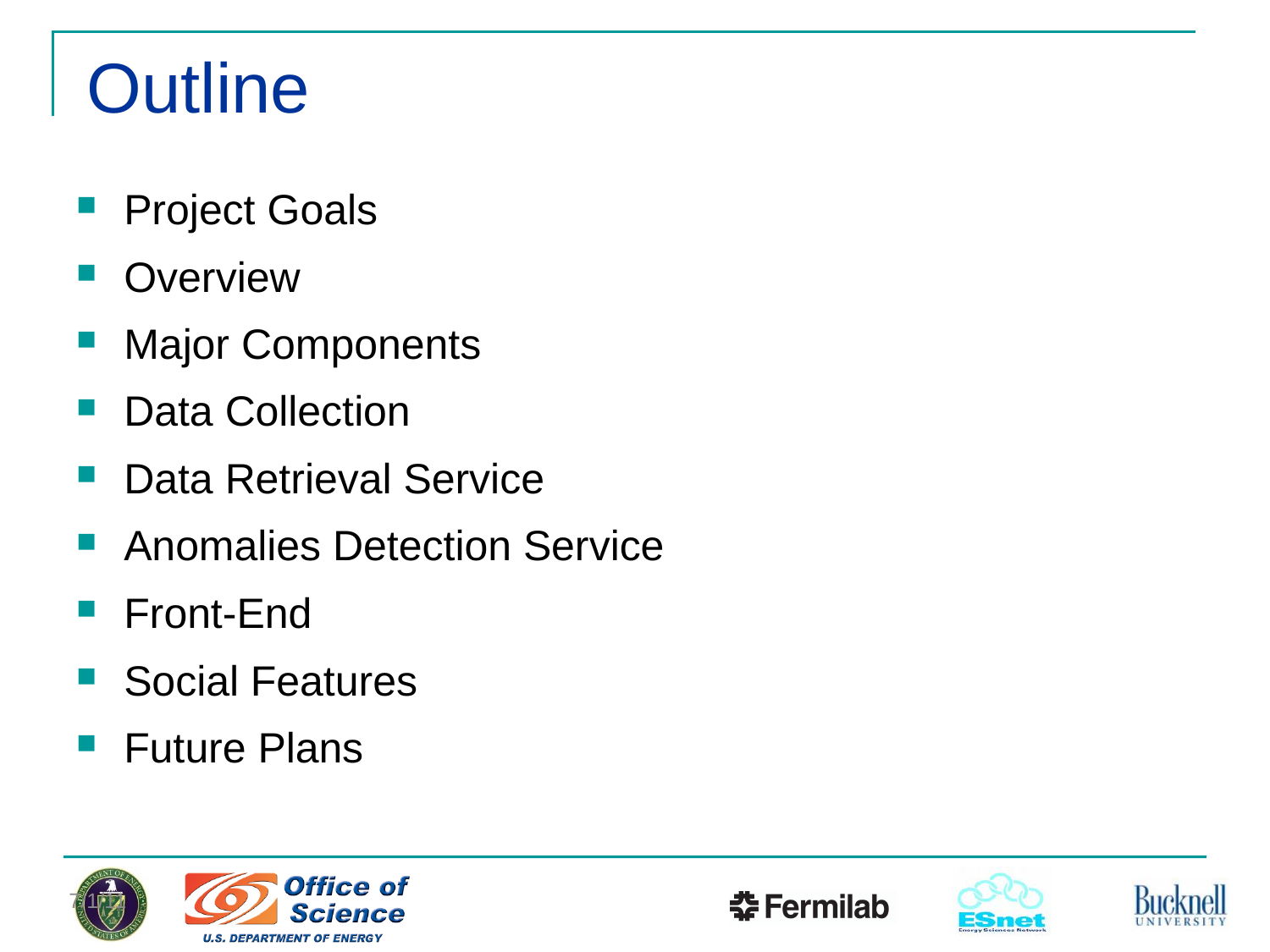

# Outline
Project Goals
Overview
Major Components
Data Collection
Data Retrieval Service
Anomalies Detection Service
Front-End
Social Features
Future Plans
7/1/11